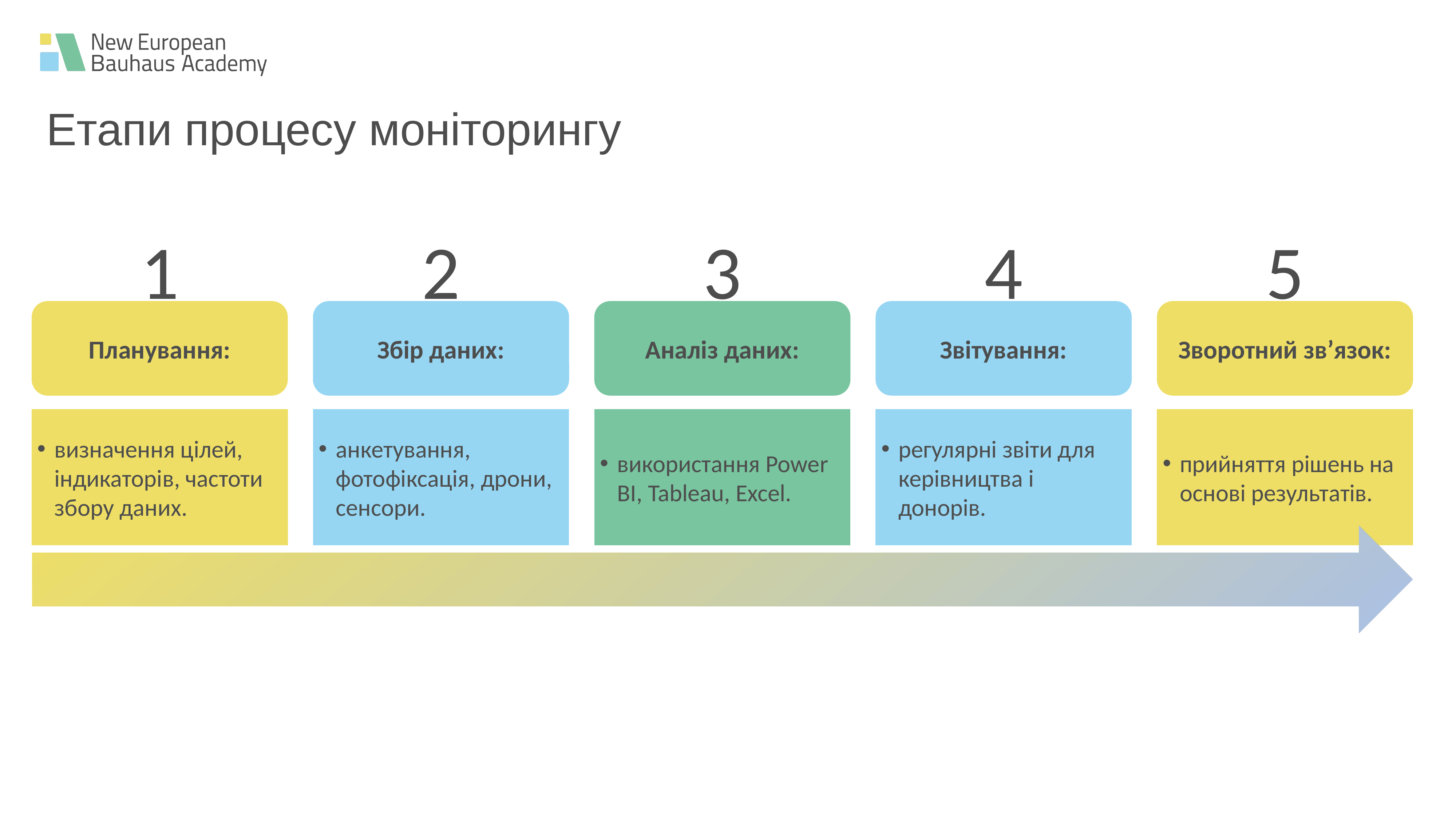

Етапи процесу моніторингу
1
2
3
4
5
Планування:
Збір даних:
Аналіз даних:
Звітування:
Зворотний зв’язок:
визначення цілей, індикаторів, частоти збору даних.
анкетування, фотофіксація, дрони, сенсори.
використання Power BI, Tableau, Excel.
регулярні звіти для керівництва і донорів.
прийняття рішень на основі результатів.